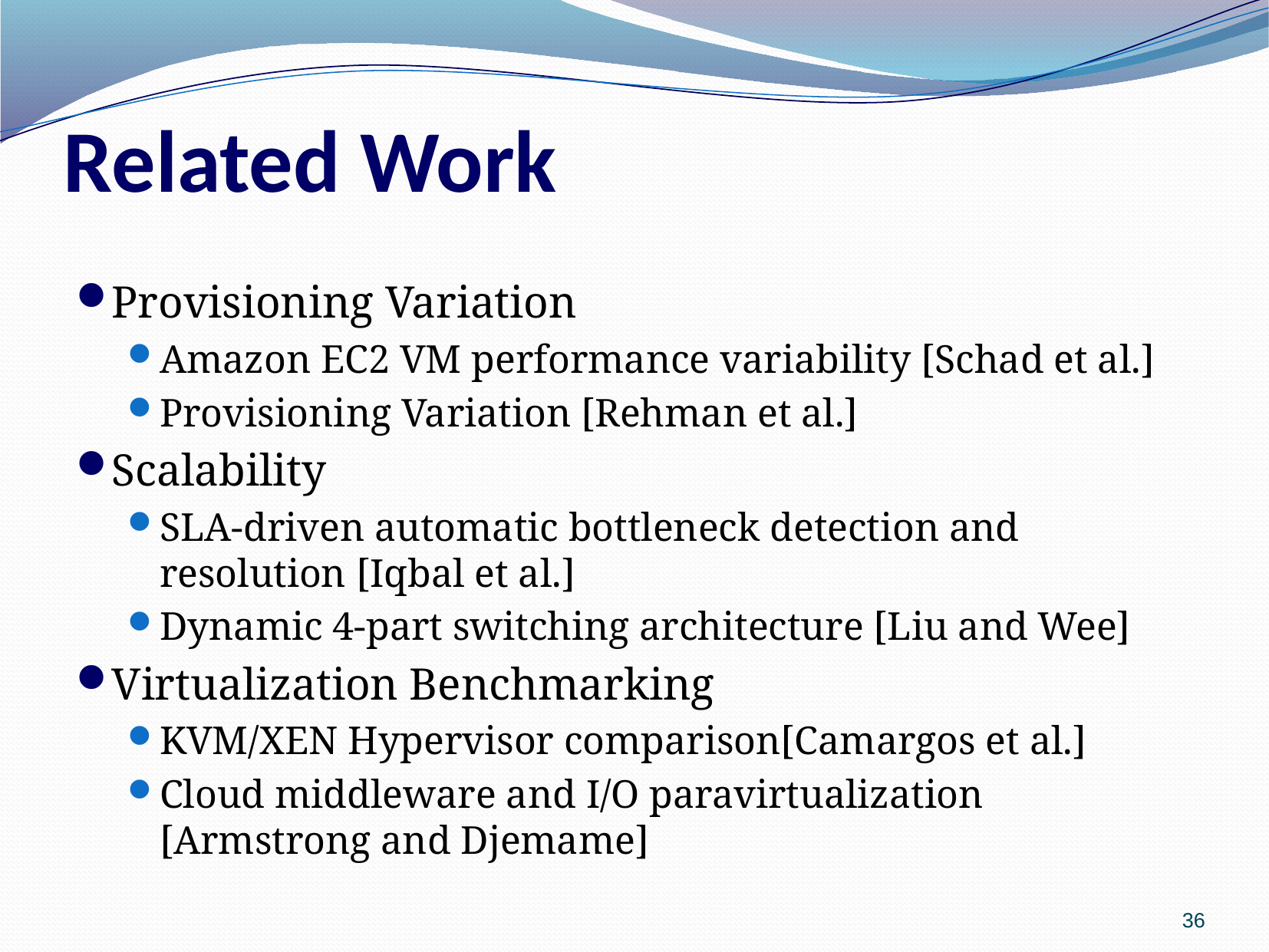

# Related Work
Provisioning Variation
Amazon EC2 VM performance variability [Schad et al.]
Provisioning Variation [Rehman et al.]
Scalability
SLA-driven automatic bottleneck detection and resolution [Iqbal et al.]
Dynamic 4-part switching architecture [Liu and Wee]
Virtualization Benchmarking
KVM/XEN Hypervisor comparison[Camargos et al.]
Cloud middleware and I/O paravirtualization [Armstrong and Djemame]

36